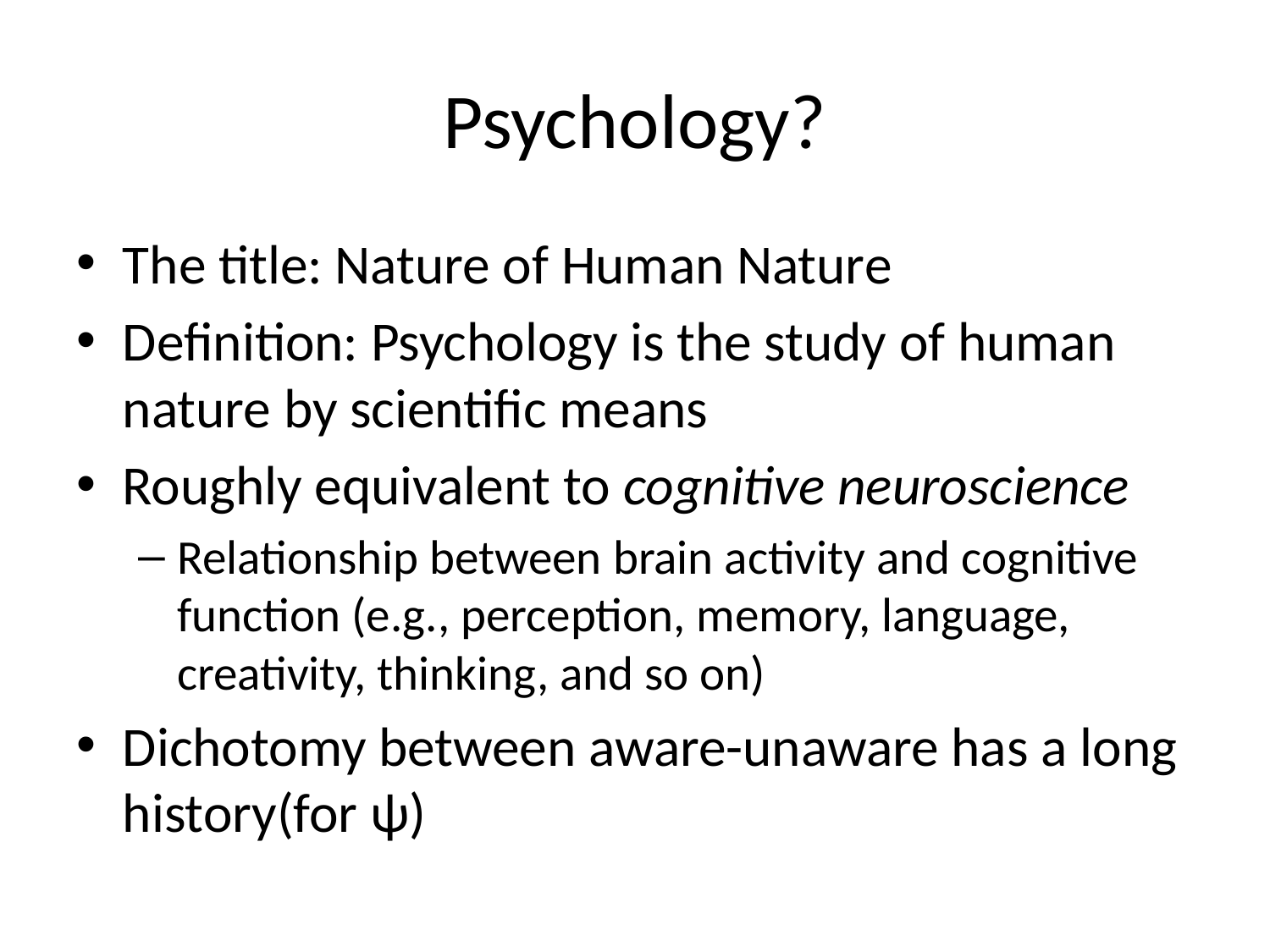

# Psychology?
The title: Nature of Human Nature
Definition: Psychology is the study of human nature by scientific means
Roughly equivalent to cognitive neuroscience
Relationship between brain activity and cognitive function (e.g., perception, memory, language, creativity, thinking, and so on)
Dichotomy between aware-unaware has a long history(for ψ)